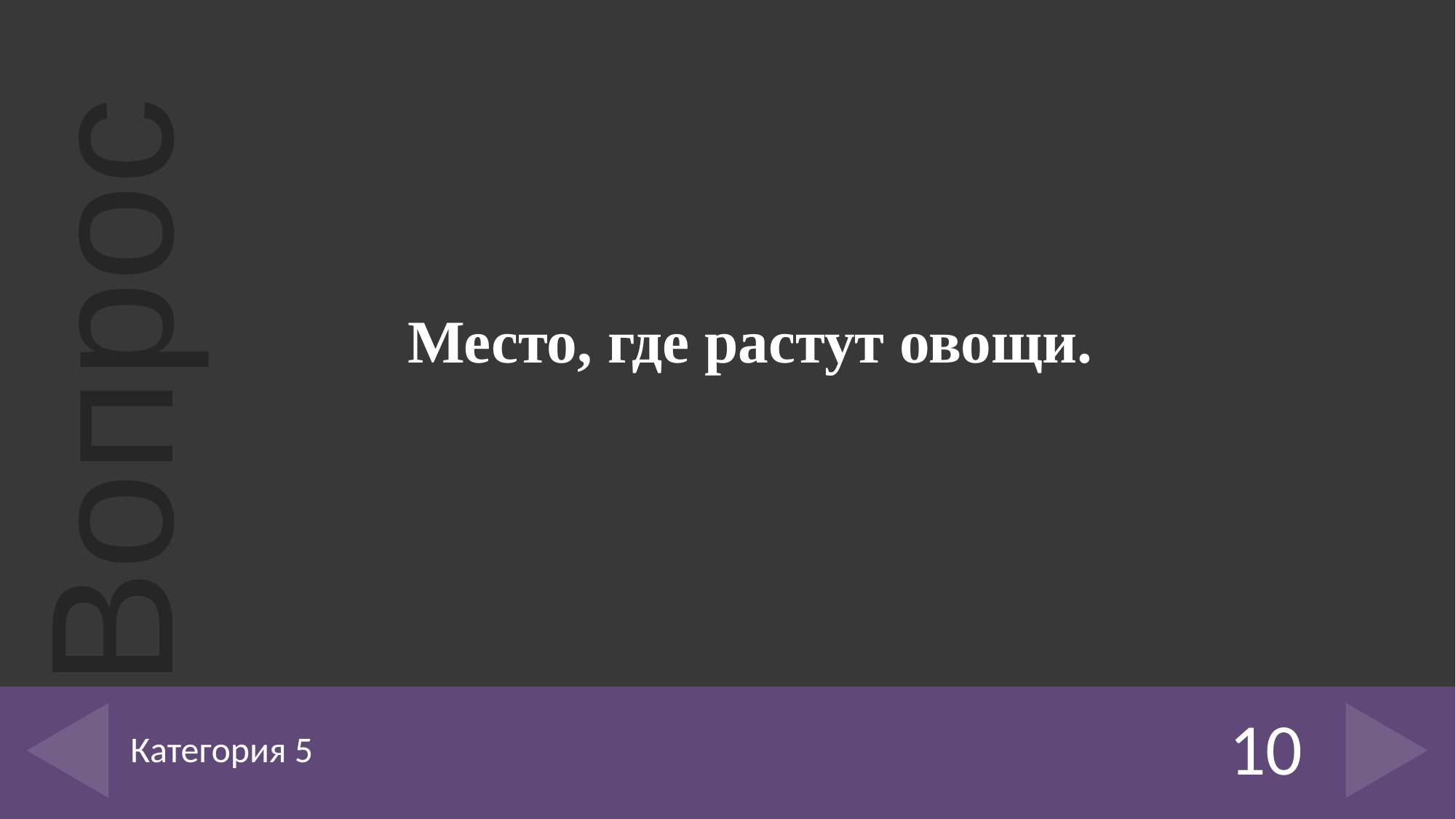

Место, где растут овощи.
# Категория 5
10